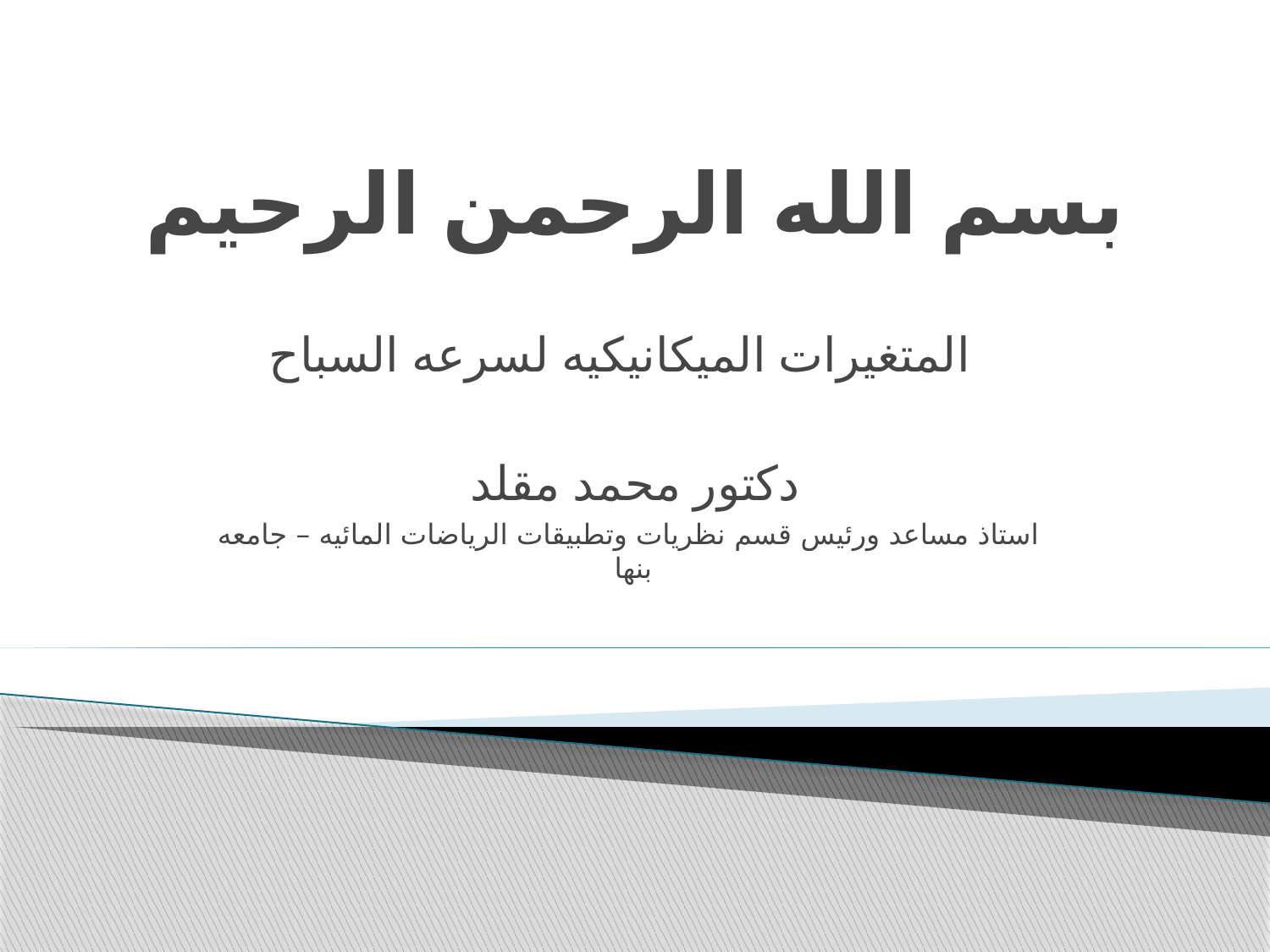

# بسم الله الرحمن الرحيم

المتغيرات الميكانيكيه لسرعه السباح

دكتور محمد مقلد
استاذ مساعد ورئيس قسم نظريات وتطبيقات الرياضات المائيه – جامعه بنها